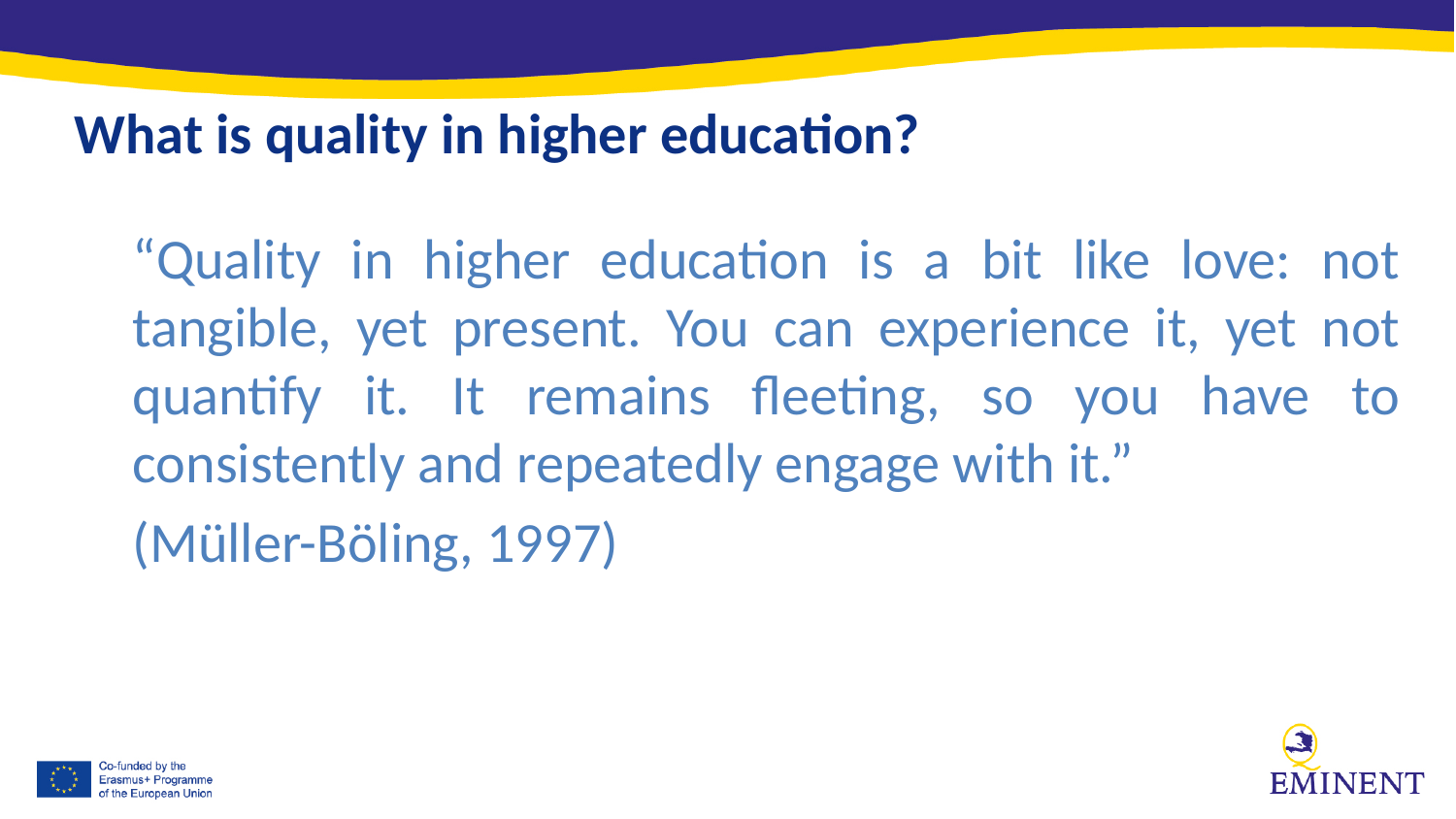

What is quality in higher education?
“Quality in higher education is a bit like love: not tangible, yet present. You can experience it, yet not quantify it. It remains fleeting, so you have to consistently and repeatedly engage with it.”
(Müller-Böling, 1997)